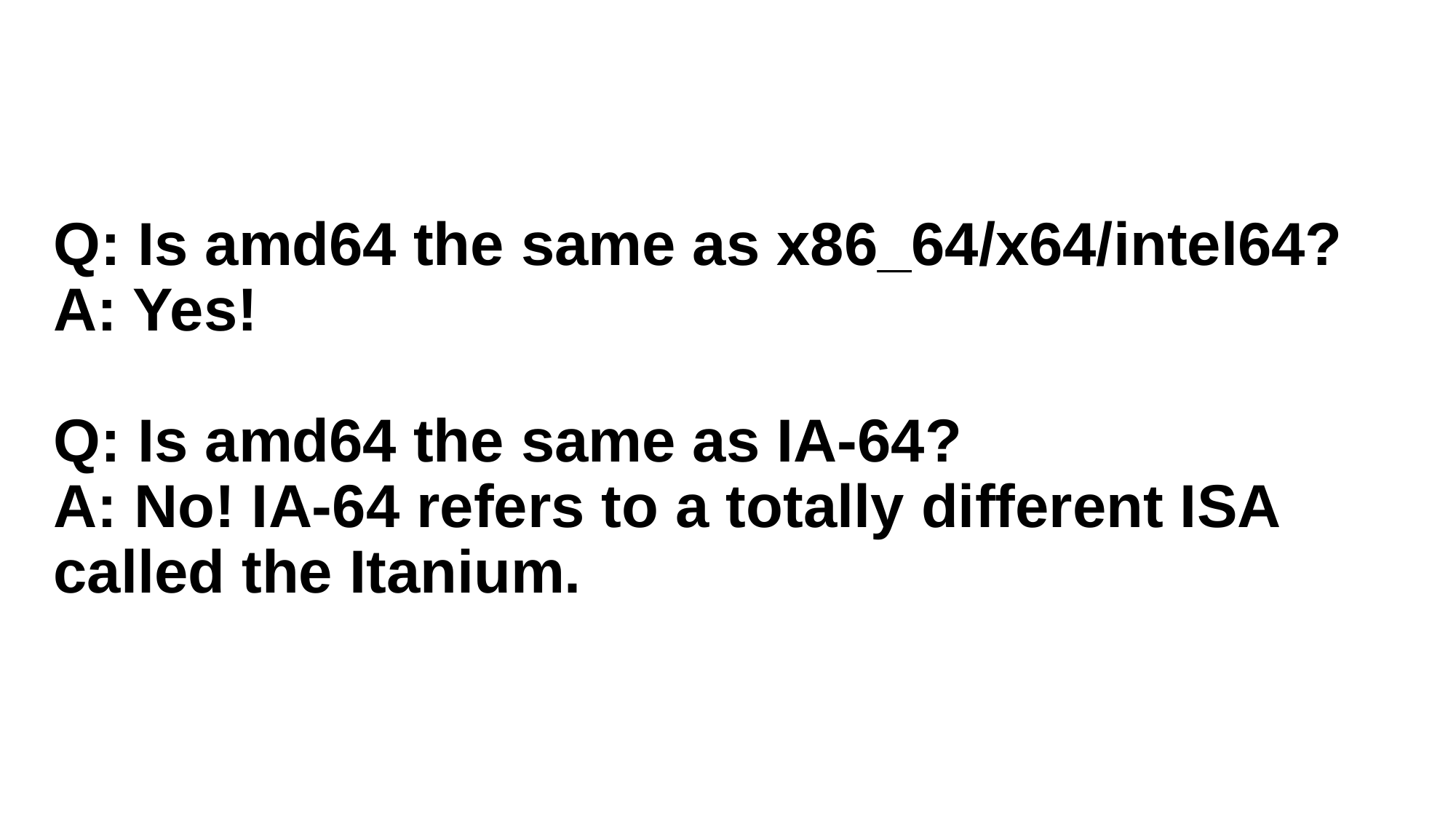

# Q: Is amd64 the same as x86_64/x64/intel64? A: Yes! Q: Is amd64 the same as IA-64? A: No! IA-64 refers to a totally different ISA called the Itanium.